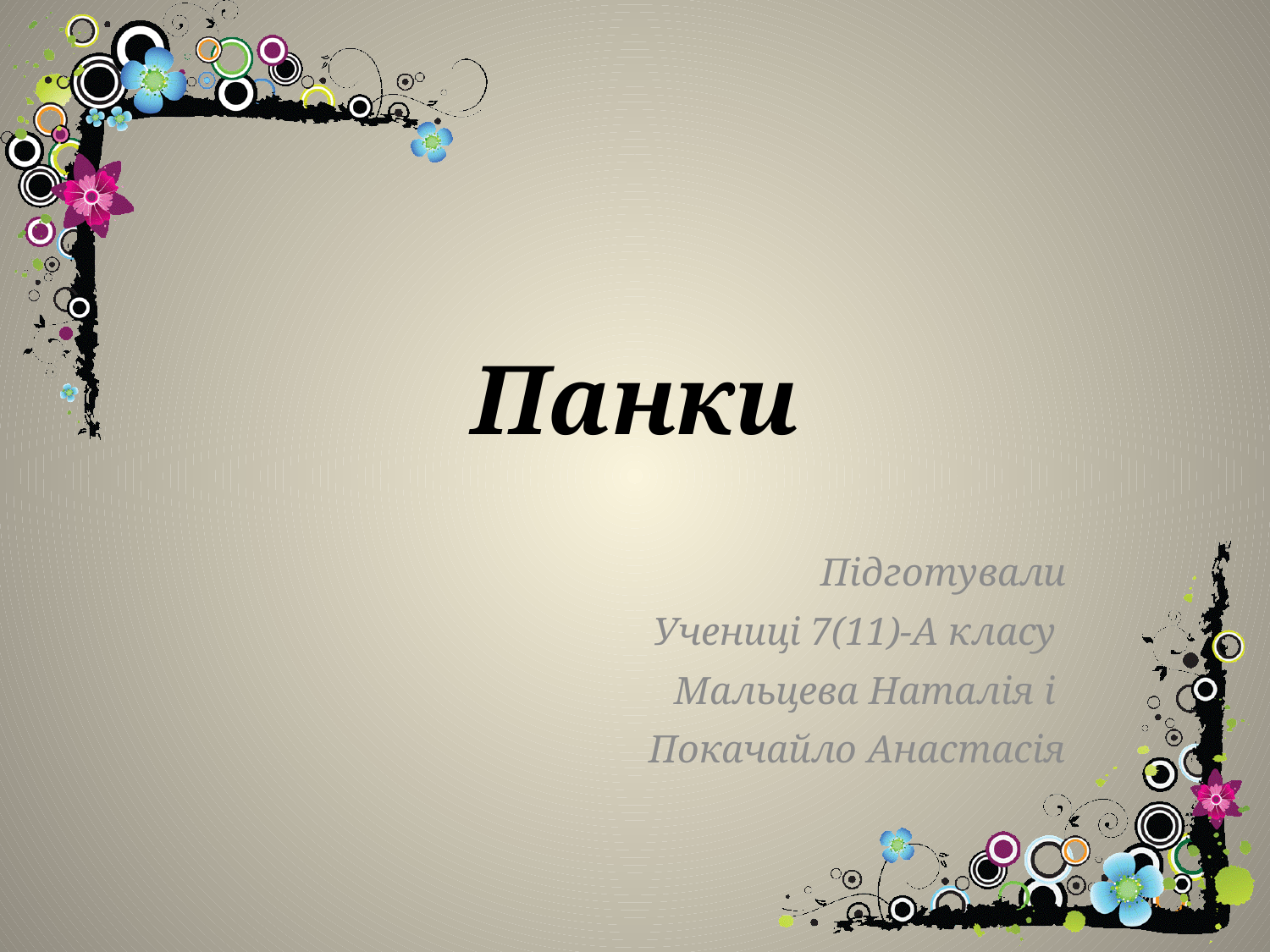

# Панки
Підготували
Учениці 7(11)-А класу
Мальцева Наталія і
Покачайло Анастасія